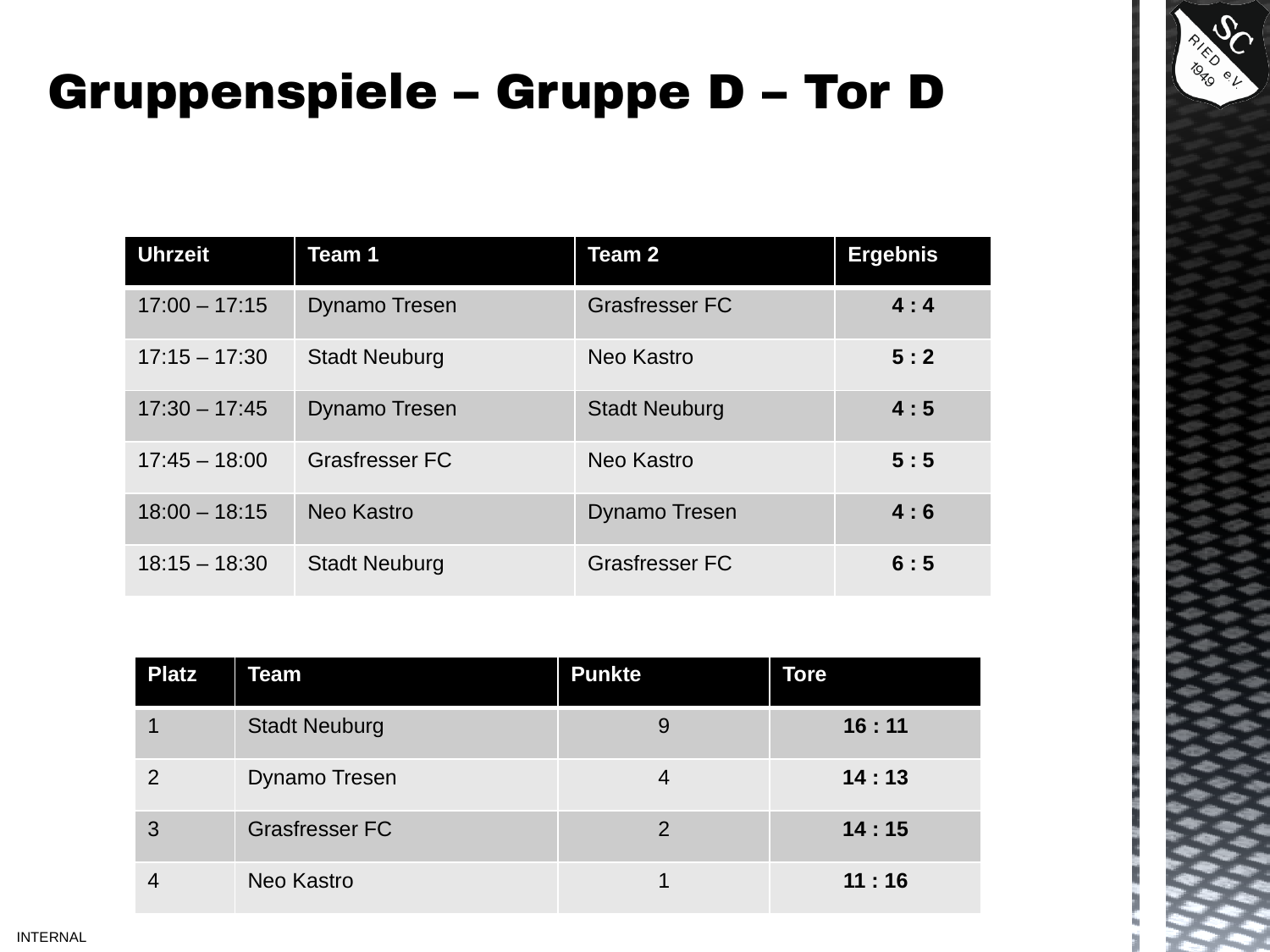

# Gruppenspiele – Gruppe D – Tor D
| Uhrzeit | Team 1 | Team 2 | Ergebnis |
| --- | --- | --- | --- |
| 17:00 – 17:15 | Dynamo Tresen | Grasfresser FC | 4 : 4 |
| 17:15 – 17:30 | Stadt Neuburg | Neo Kastro | 5 : 2 |
| 17:30 – 17:45 | Dynamo Tresen | Stadt Neuburg | 4 : 5 |
| 17:45 – 18:00 | Grasfresser FC | Neo Kastro | 5 : 5 |
| 18:00 – 18:15 | Neo Kastro | Dynamo Tresen | 4 : 6 |
| 18:15 – 18:30 | Stadt Neuburg | Grasfresser FC | 6 : 5 |
| Platz | Team | Punkte | Tore |
| --- | --- | --- | --- |
| 1 | Stadt Neuburg | 9 | 16 : 11 |
| 2 | Dynamo Tresen | 4 | 14 : 13 |
| 3 | Grasfresser FC | 2 | 14 : 15 |
| 4 | Neo Kastro | 1 | 11 : 16 |